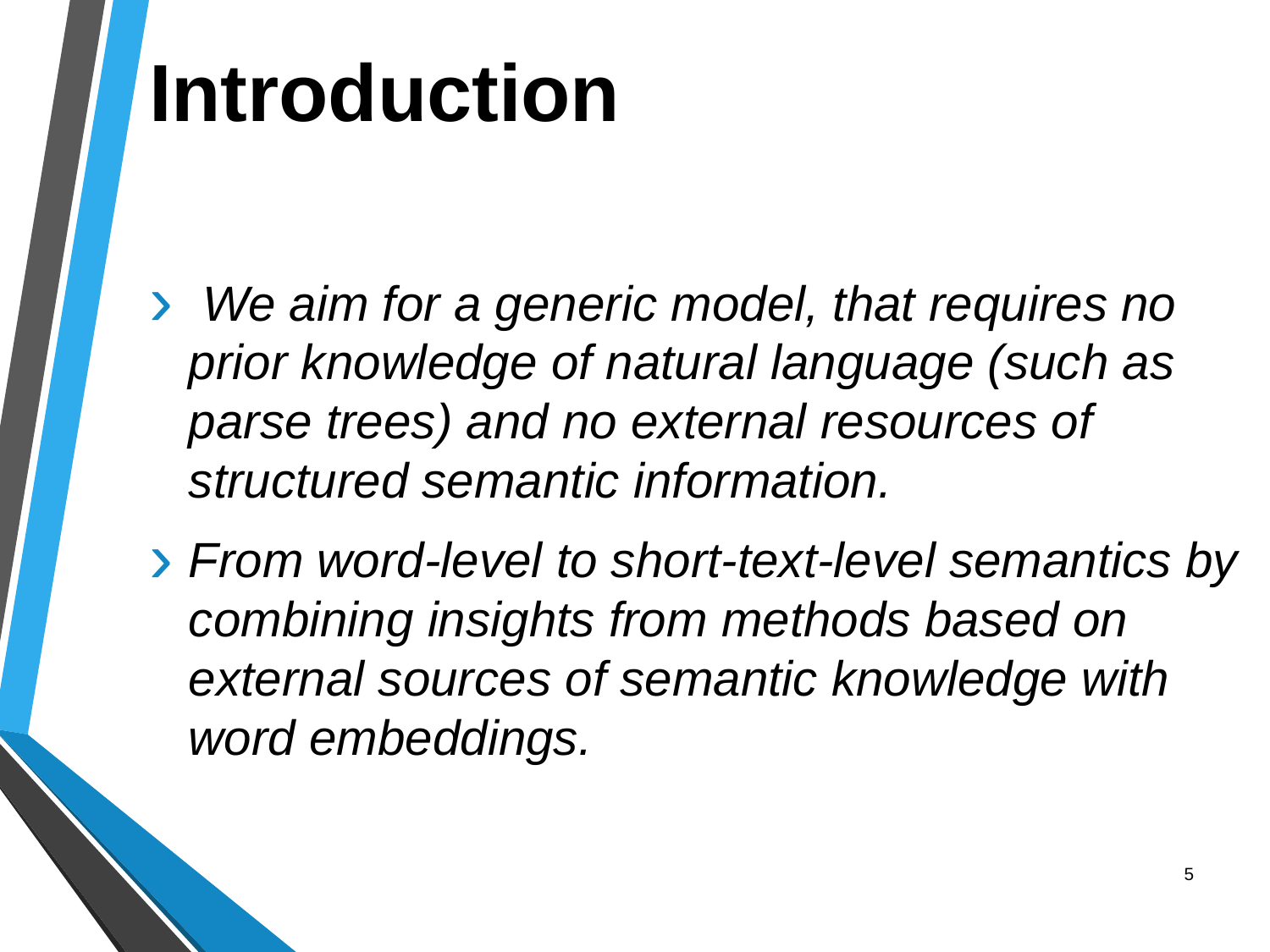

# Introduction

purpose

 We aim for a generic model, that requires no prior knowledge of natural language (such as parse trees) and no external resources of structured semantic information.
From word-level to short-text-level semantics by combining insights from methods based on external sources of semantic knowledge with word embeddings.

5